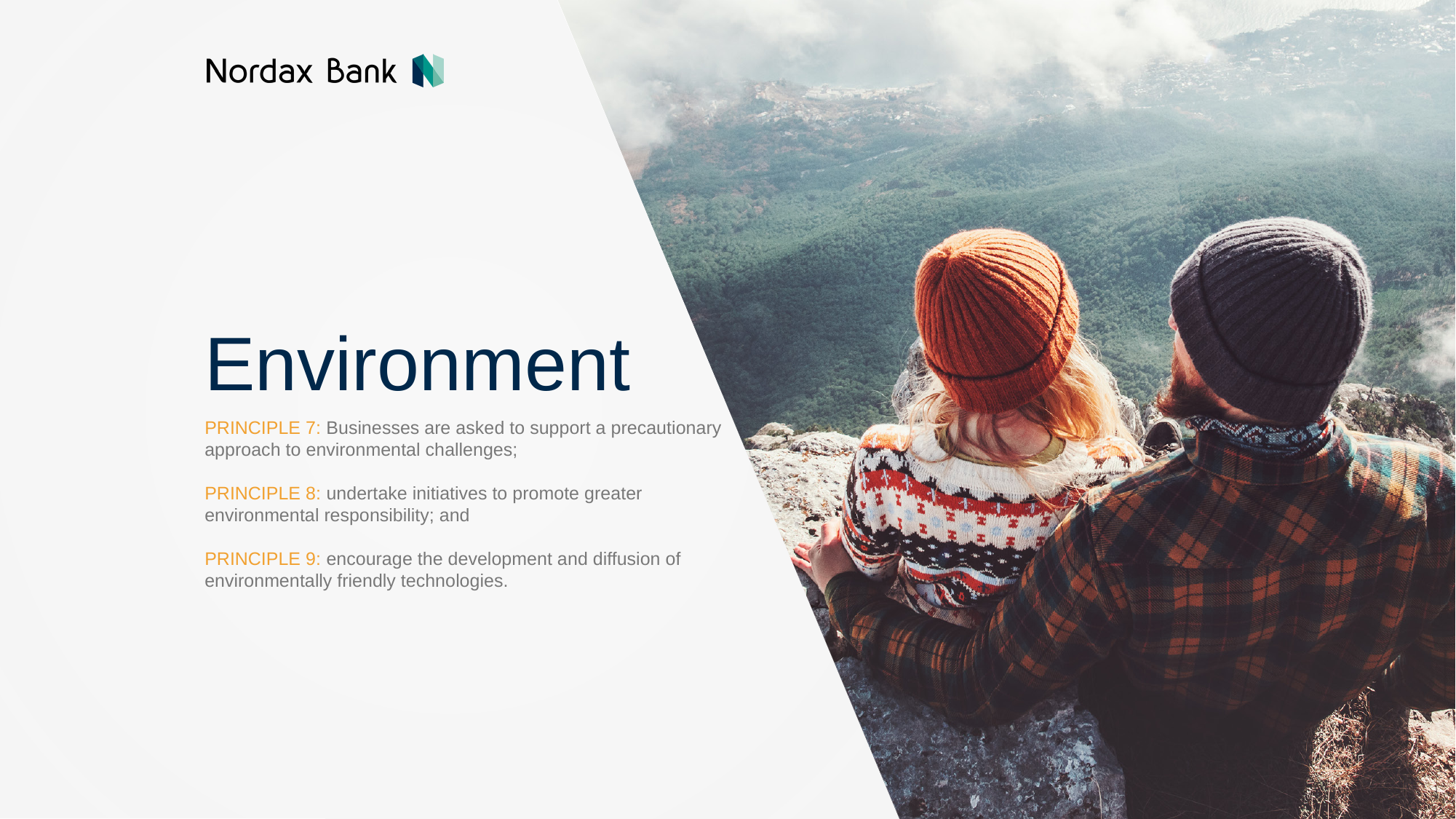

Environment
PRINCIPLE 7: Businesses are asked to support a precautionary approach to environmental challenges;

PRINCIPLE 8: undertake initiatives to promote greater environmental responsibility; and

PRINCIPLE 9: encourage the development and diffusion of environmentally friendly technologies.